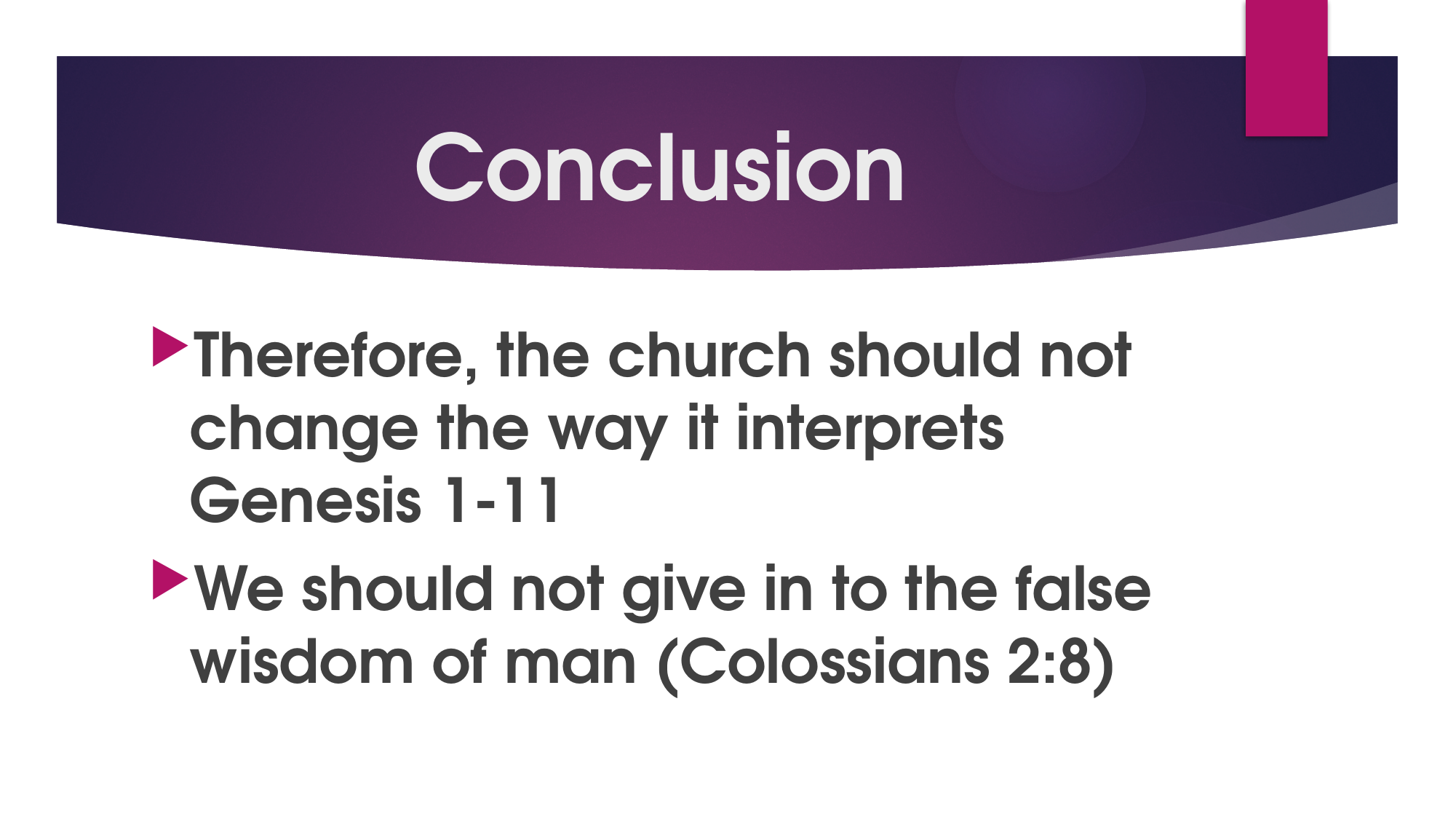

# Conclusion
Therefore, the church should not change the way it interprets Genesis 1-11
We should not give in to the false wisdom of man (Colossians 2:8)